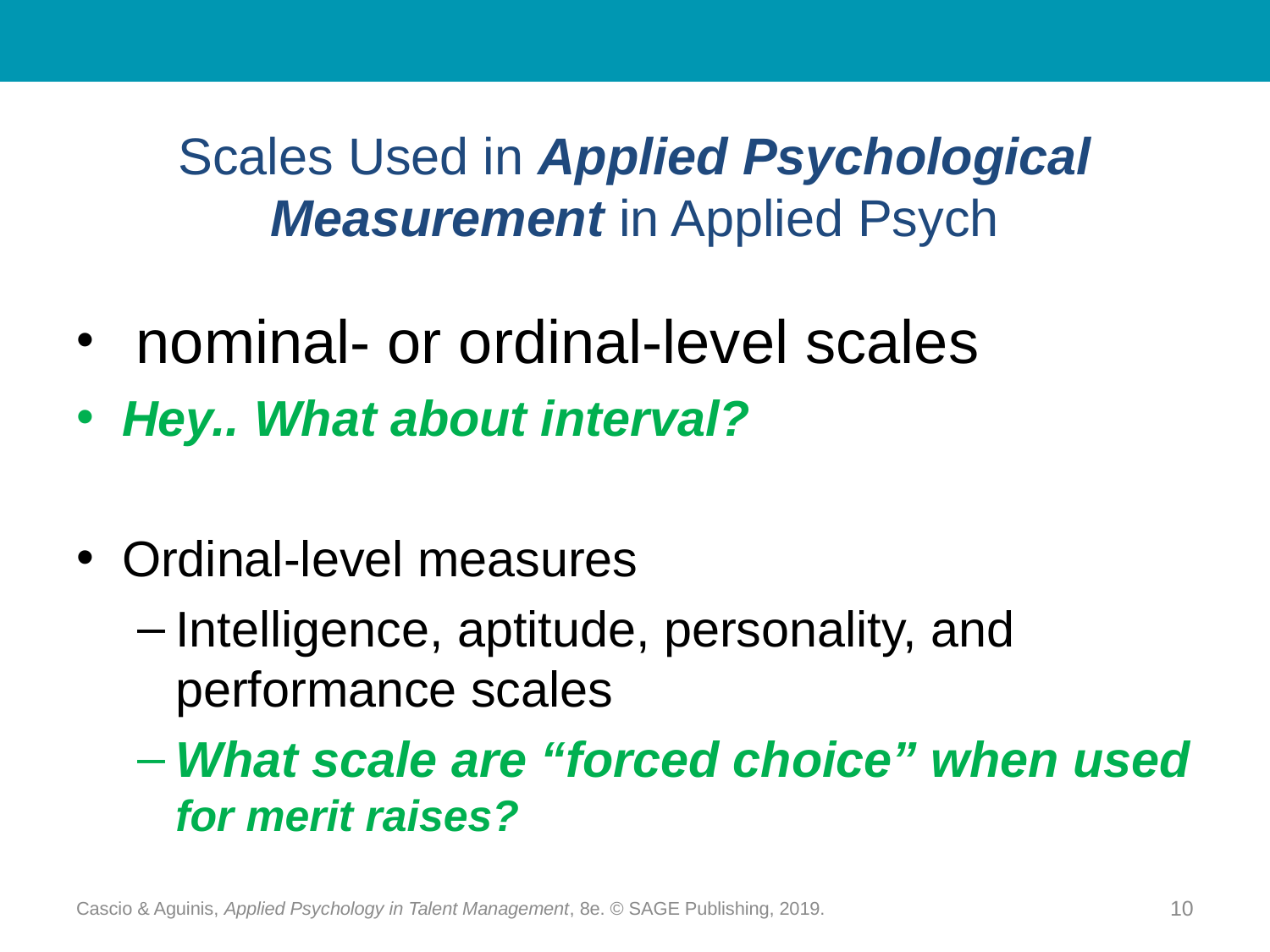

# Scales Used in Applied Psychological Measurement in Applied Psych
 nominal- or ordinal-level scales
Hey.. What about interval?

Ordinal-level measures
Intelligence, aptitude, personality, and performance scales
What scale are “forced choice” when used for merit raises?
Cascio & Aguinis, Applied Psychology in Talent Management, 8e. © SAGE Publishing, 2019.
10